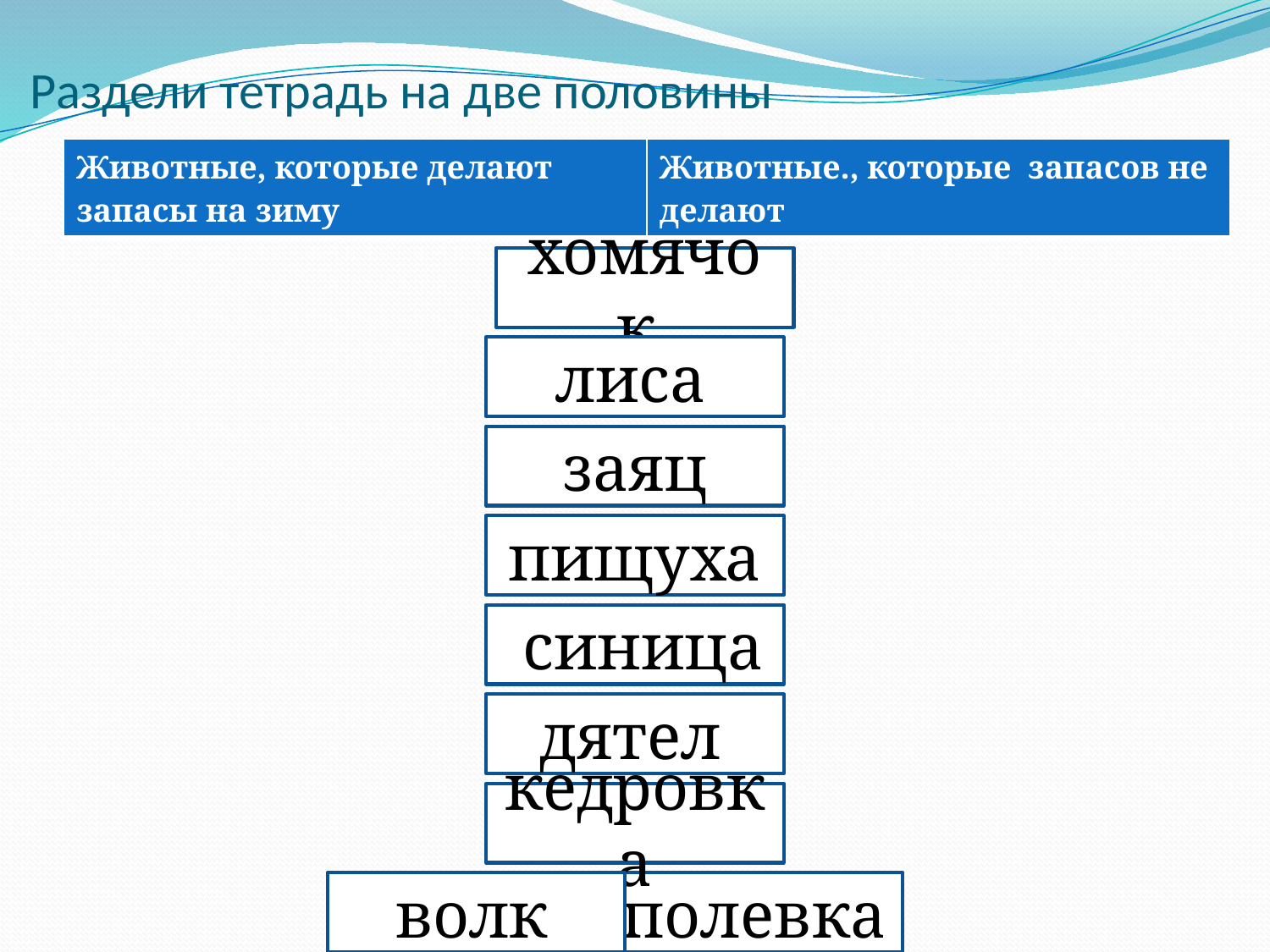

# Раздели тетрадь на две половины
| Животные, которые делают запасы на зиму | Животные., которые запасов не делают |
| --- | --- |
хомячок
 лиса
заяц
пищуха
 синица
дятел
кедровка
 волк
полевка